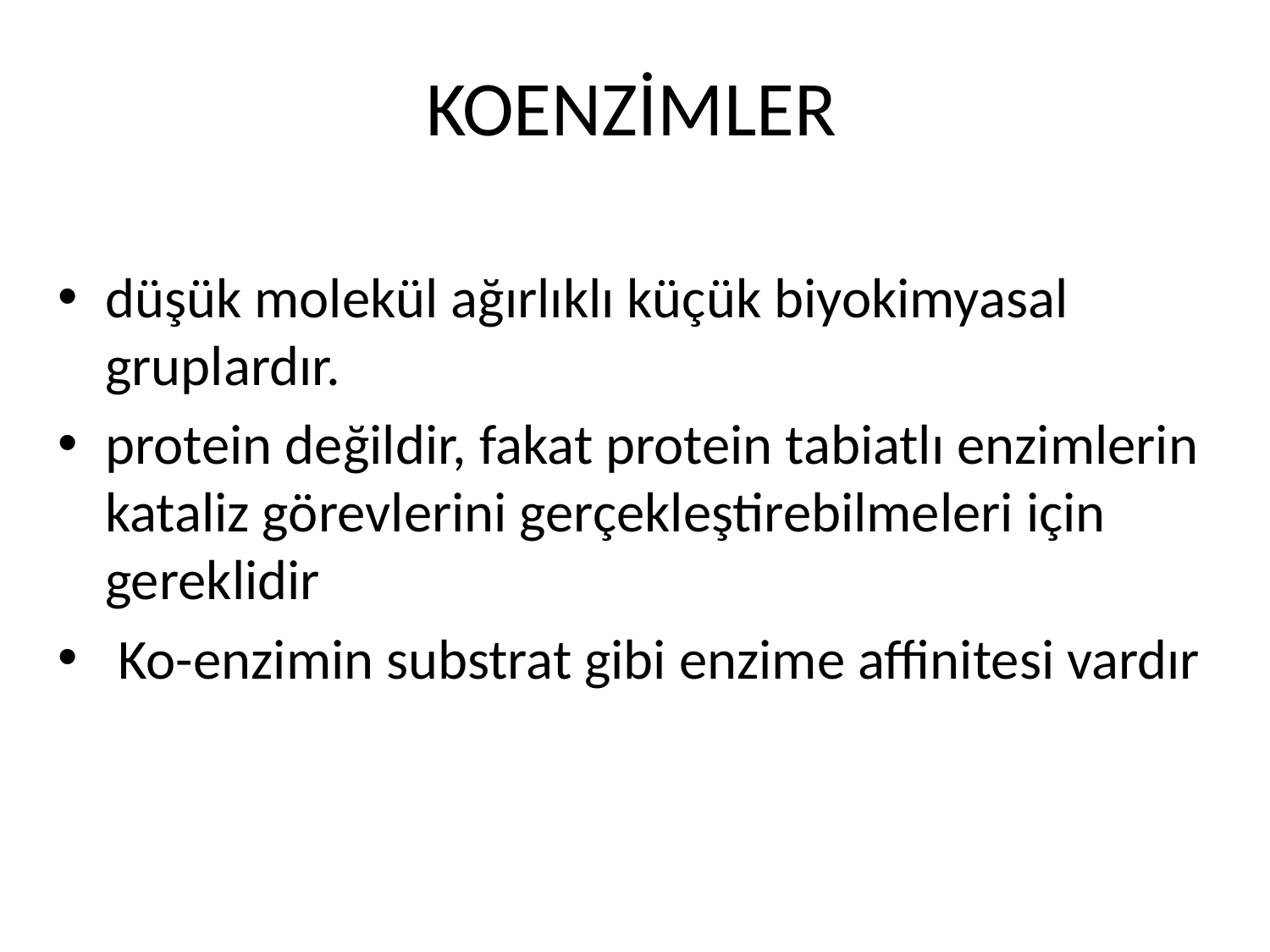

# KOENZİMLER

düşük molekül ağırlıklı küçük biyokimyasal gruplardır.
protein değildir, fakat protein tabiatlı enzimlerin kataliz görevlerini gerçekleştirebilmeleri için gereklidir
 Ko-enzimin substrat gibi enzime affinitesi vardır